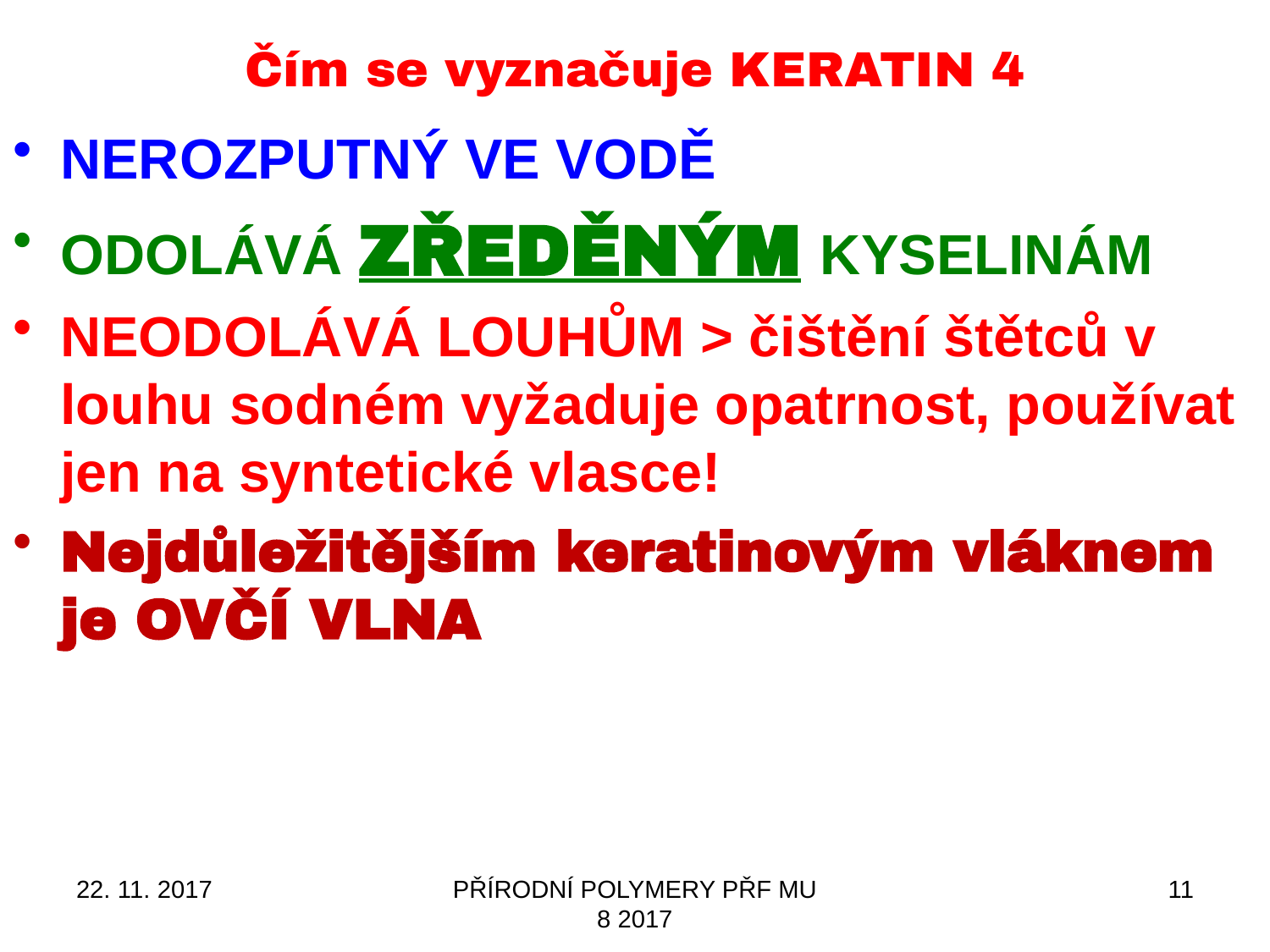

# Čím se vyznačuje KERATIN 4
NEROZPUTNÝ VE VODĚ
ODOLÁVÁ ZŘEDĚNÝM KYSELINÁM
NEODOLÁVÁ LOUHŮM > čištění štětců v louhu sodném vyžaduje opatrnost, používat jen na syntetické vlasce!
Nejdůležitějším keratinovým vláknem je OVČÍ VLNA
22. 11. 2017
PŘÍRODNÍ POLYMERY PŘF MU 8 2017
11